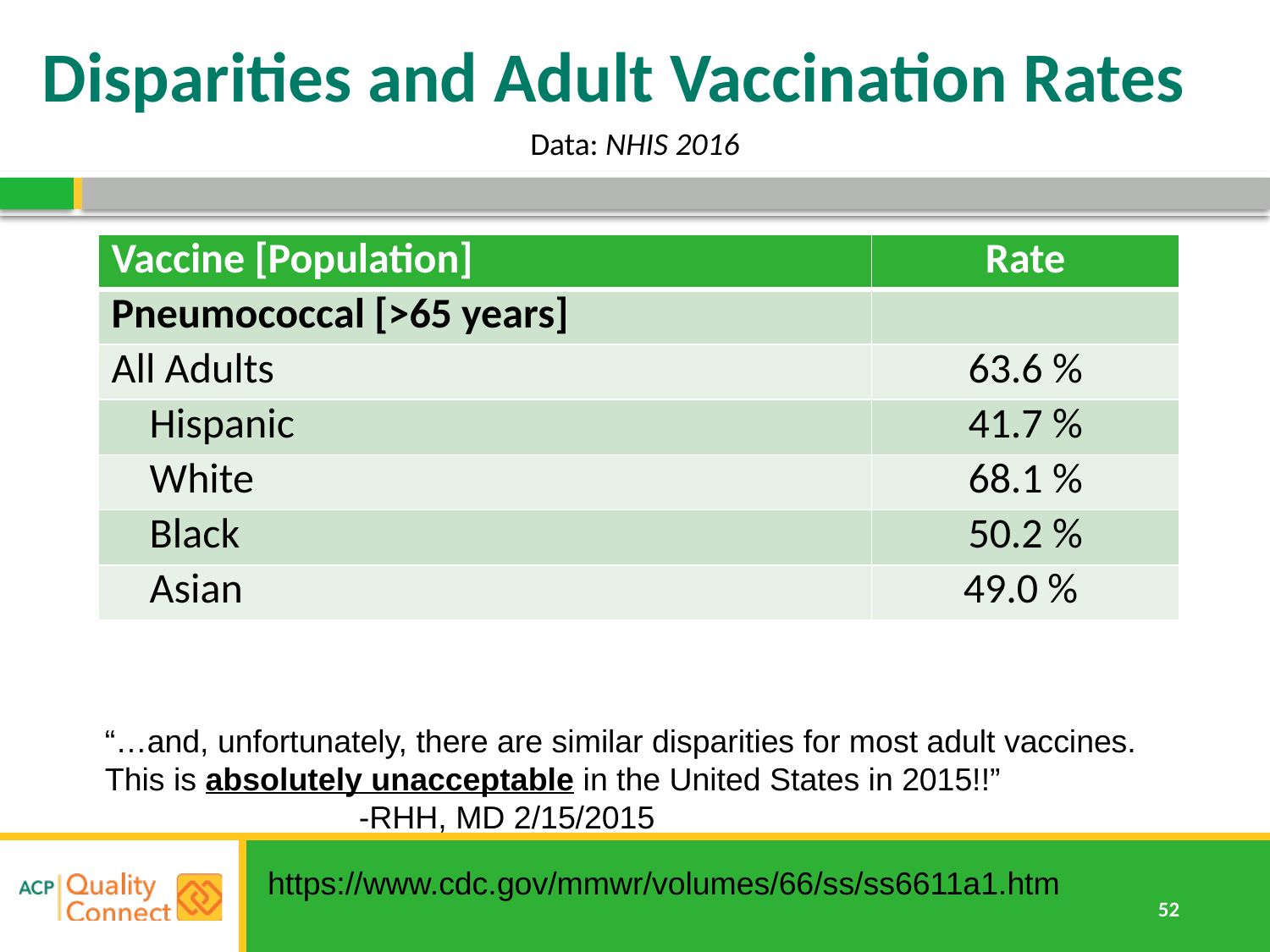

# Disparities and Adult Vaccination Rates
Data: NHIS 2016
| Vaccine [Population] | Rate |
| --- | --- |
| Pneumococcal [>65 years] |  |
| All Adults | 63.6 % |
| Hispanic | 41.7 % |
| White | 68.1 % |
| Black | 50.2 % |
| Asian | 49.0 % |
“…and, unfortunately, there are similar disparities for most adult vaccines.  This is absolutely unacceptable in the United States in 2015!!”
		-RHH, MD 2/15/2015
https://www.cdc.gov/mmwr/volumes/66/ss/ss6611a1.htm